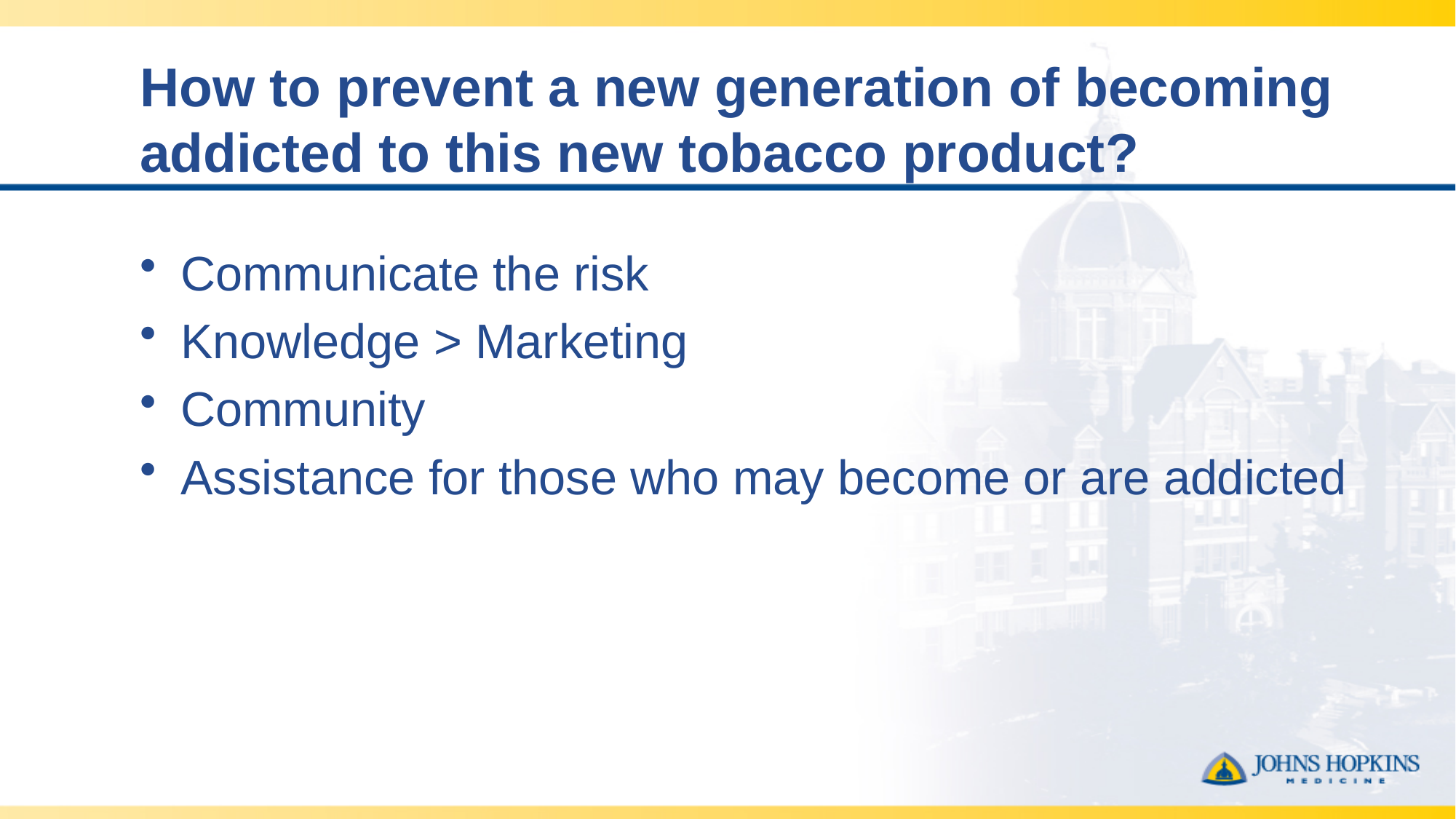

# How to prevent a new generation of becoming addicted to this new tobacco product?
Communicate the risk
Knowledge > Marketing
Community
Assistance for those who may become or are addicted